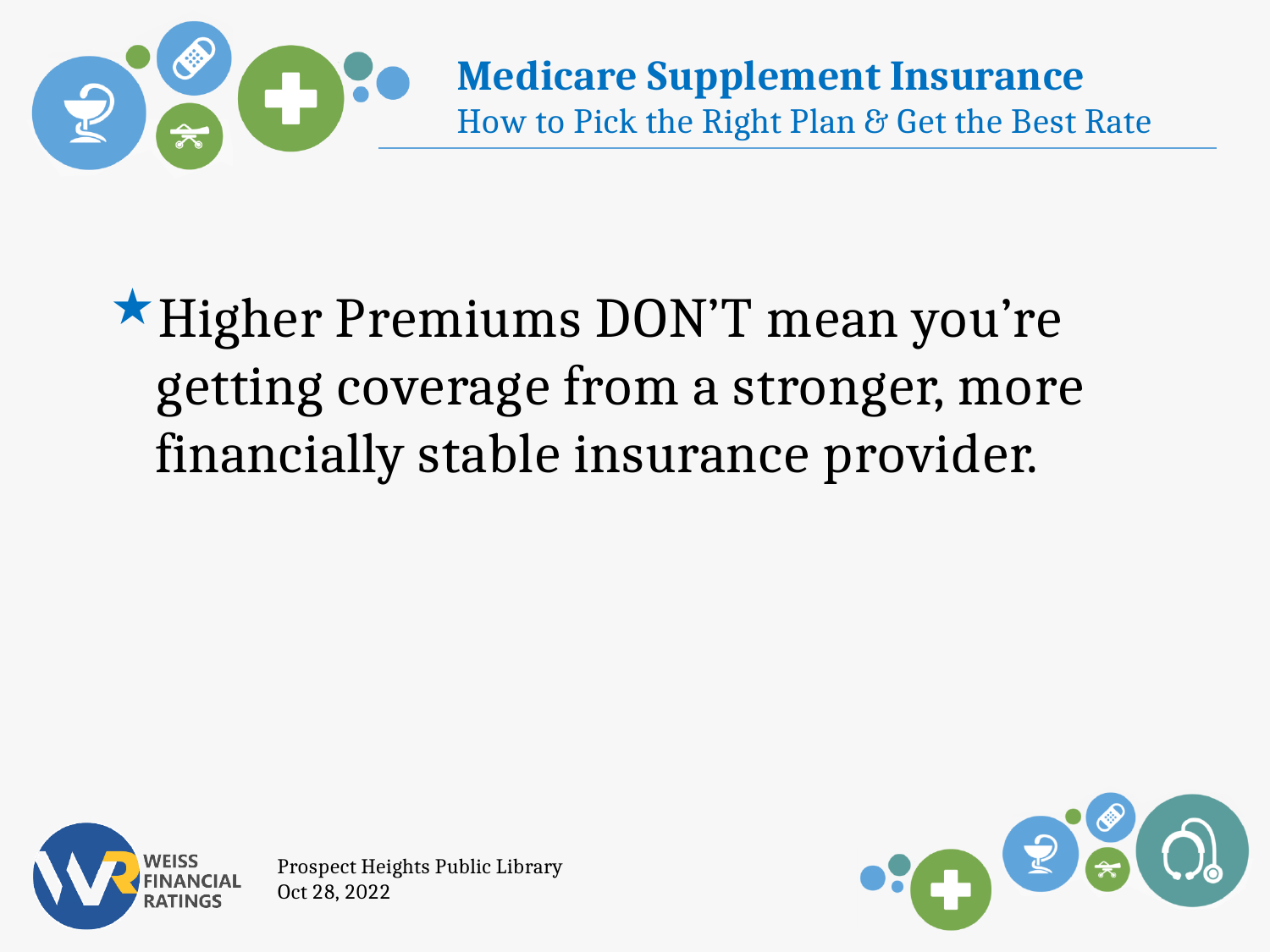

Higher Premiums DON’T mean you’re getting coverage from a stronger, more financially stable insurance provider.